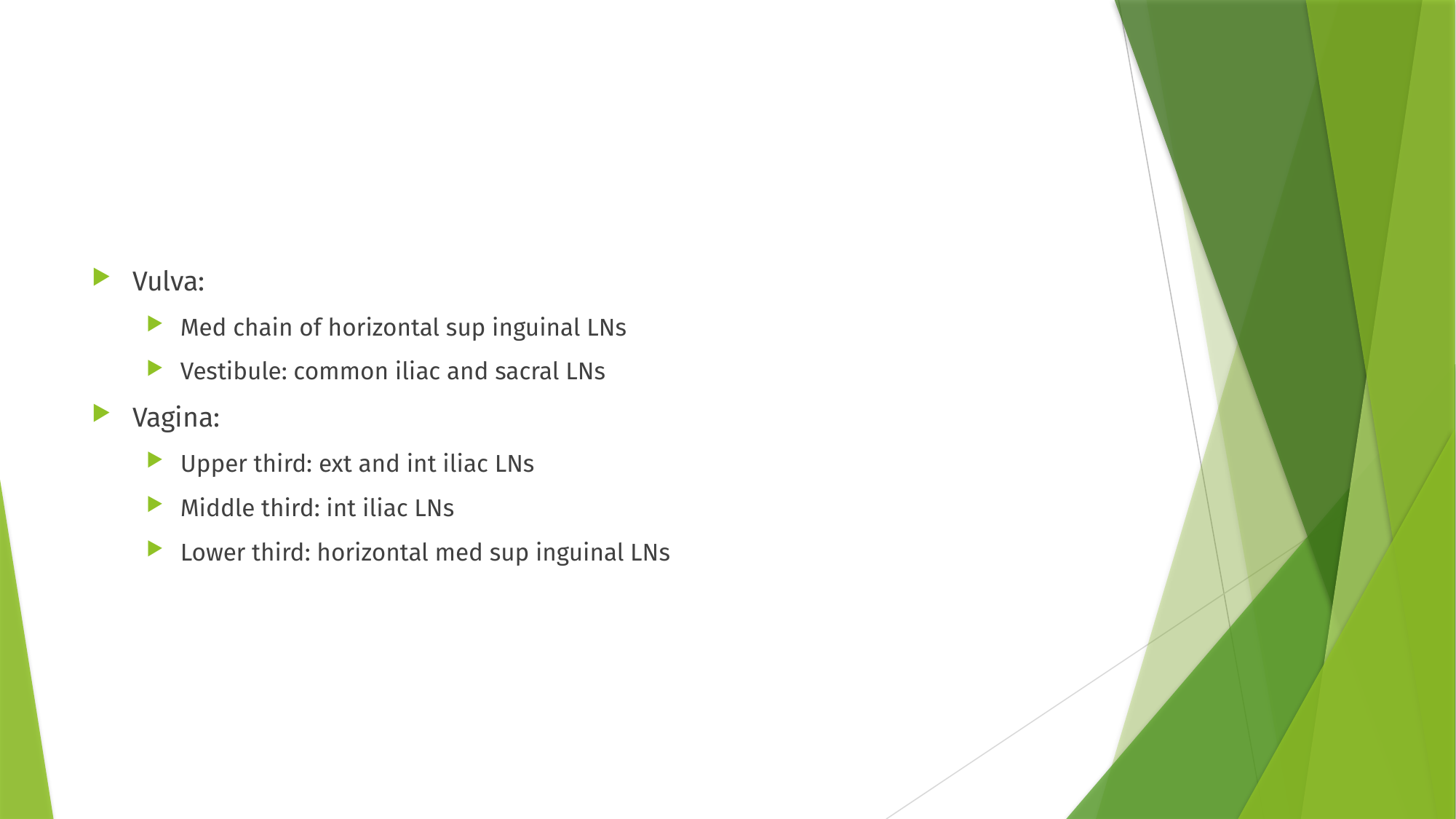

#
Vulva:
Med chain of horizontal sup inguinal LNs
Vestibule: common iliac and sacral LNs
Vagina:
Upper third: ext and int iliac LNs
Middle third: int iliac LNs
Lower third: horizontal med sup inguinal LNs